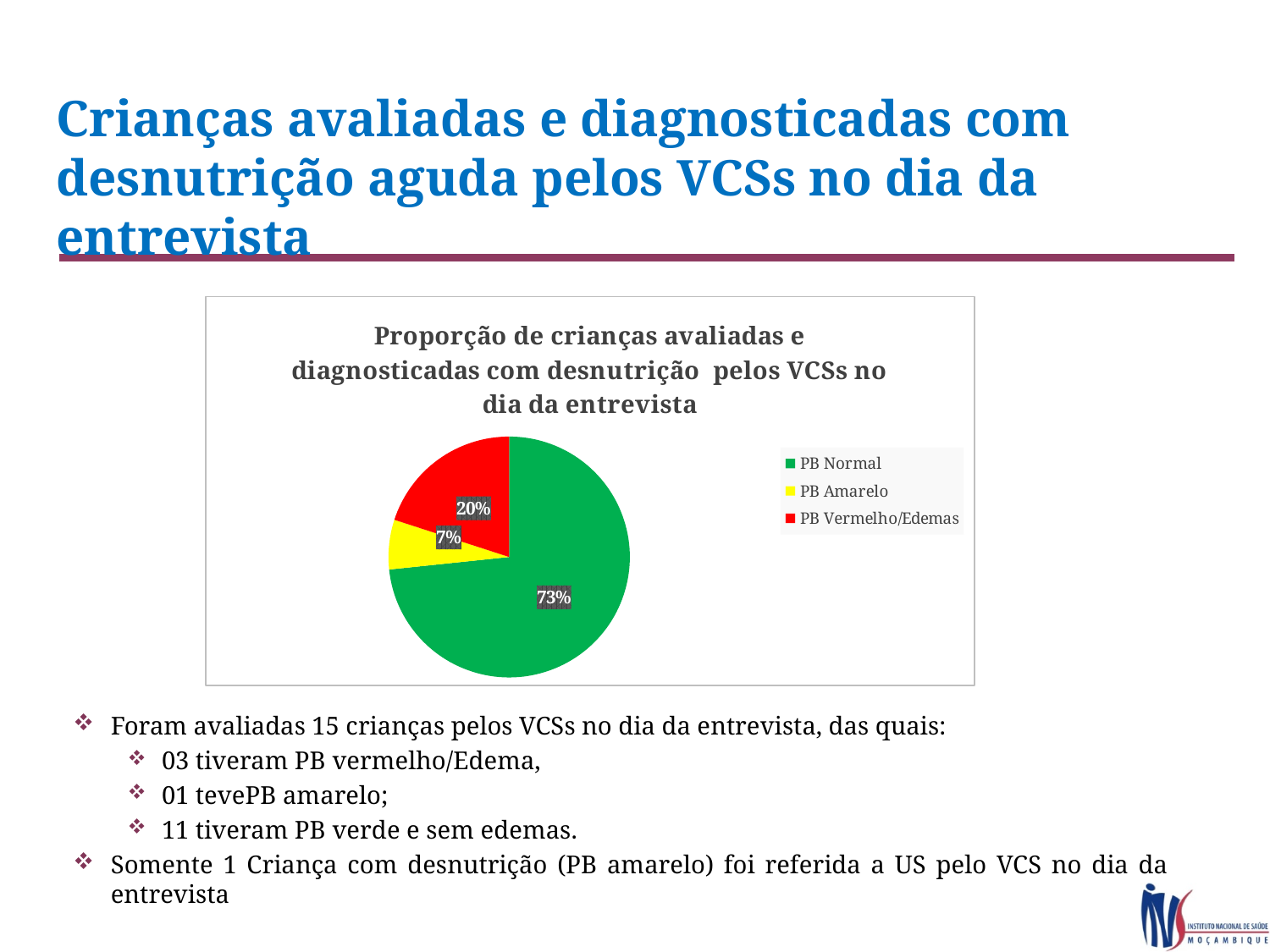

# Crianças avaliadas e diagnosticadas com desnutrição aguda pelos VCSs no dia da entrevista

### Chart: Proporção de crianças avaliadas e diagnosticadas com desnutrição  pelos VCSs no dia da entrevista

| Category |  |
|---|---|
| PB Normal | 73.33333333333334 |
| PB Amarelo | 6.666666666666667 |
| PB Vermelho/Edemas | 20.0 |
Foram avaliadas 15 crianças pelos VCSs no dia da entrevista, das quais:
03 tiveram PB vermelho/Edema,
01 tevePB amarelo;
11 tiveram PB verde e sem edemas.
Somente 1 Criança com desnutrição (PB amarelo) foi referida a US pelo VCS no dia da entrevista